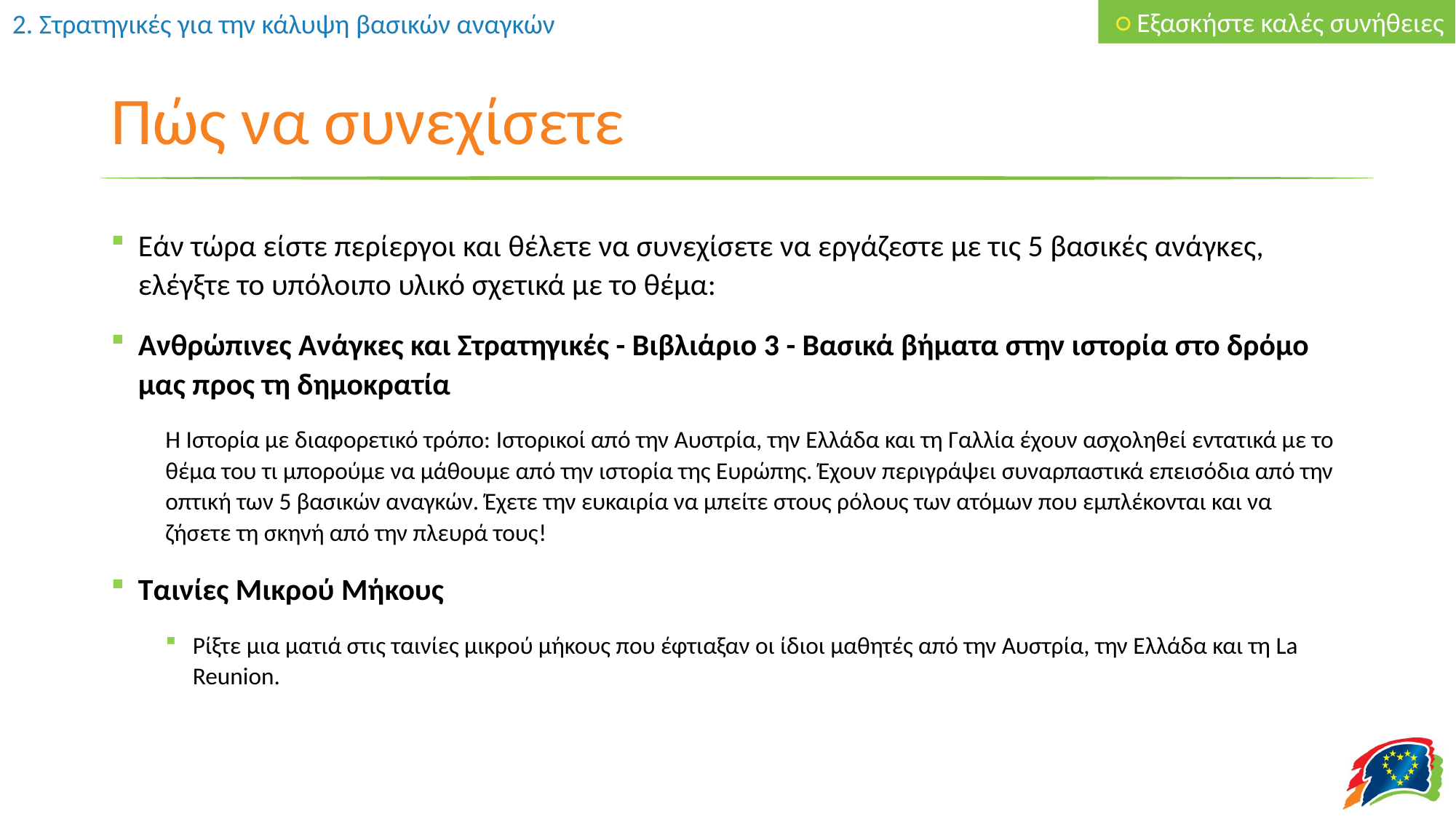

○ Εξασκήστε καλές συνήθειες
# Πώς να συνεχίσετε
Εάν τώρα είστε περίεργοι και θέλετε να συνεχίσετε να εργάζεστε με τις 5 βασικές ανάγκες, ελέγξτε το υπόλοιπο υλικό σχετικά με το θέμα:
Ανθρώπινες Ανάγκες και Στρατηγικές - Βιβλιάριο 3 - Βασικά βήματα στην ιστορία στο δρόμο μας προς τη δημοκρατία
Η Ιστορία με διαφορετικό τρόπο: Ιστορικοί από την Αυστρία, την Ελλάδα και τη Γαλλία έχουν ασχοληθεί εντατικά με το θέμα του τι μπορούμε να μάθουμε από την ιστορία της Ευρώπης. Έχουν περιγράψει συναρπαστικά επεισόδια από την οπτική των 5 βασικών αναγκών. Έχετε την ευκαιρία να μπείτε στους ρόλους των ατόμων που εμπλέκονται και να ζήσετε τη σκηνή από την πλευρά τους!
Ταινίες Μικρού Μήκους
Ρίξτε μια ματιά στις ταινίες μικρού μήκους που έφτιαξαν οι ίδιοι μαθητές από την Αυστρία, την Ελλάδα και τη La Reunion.